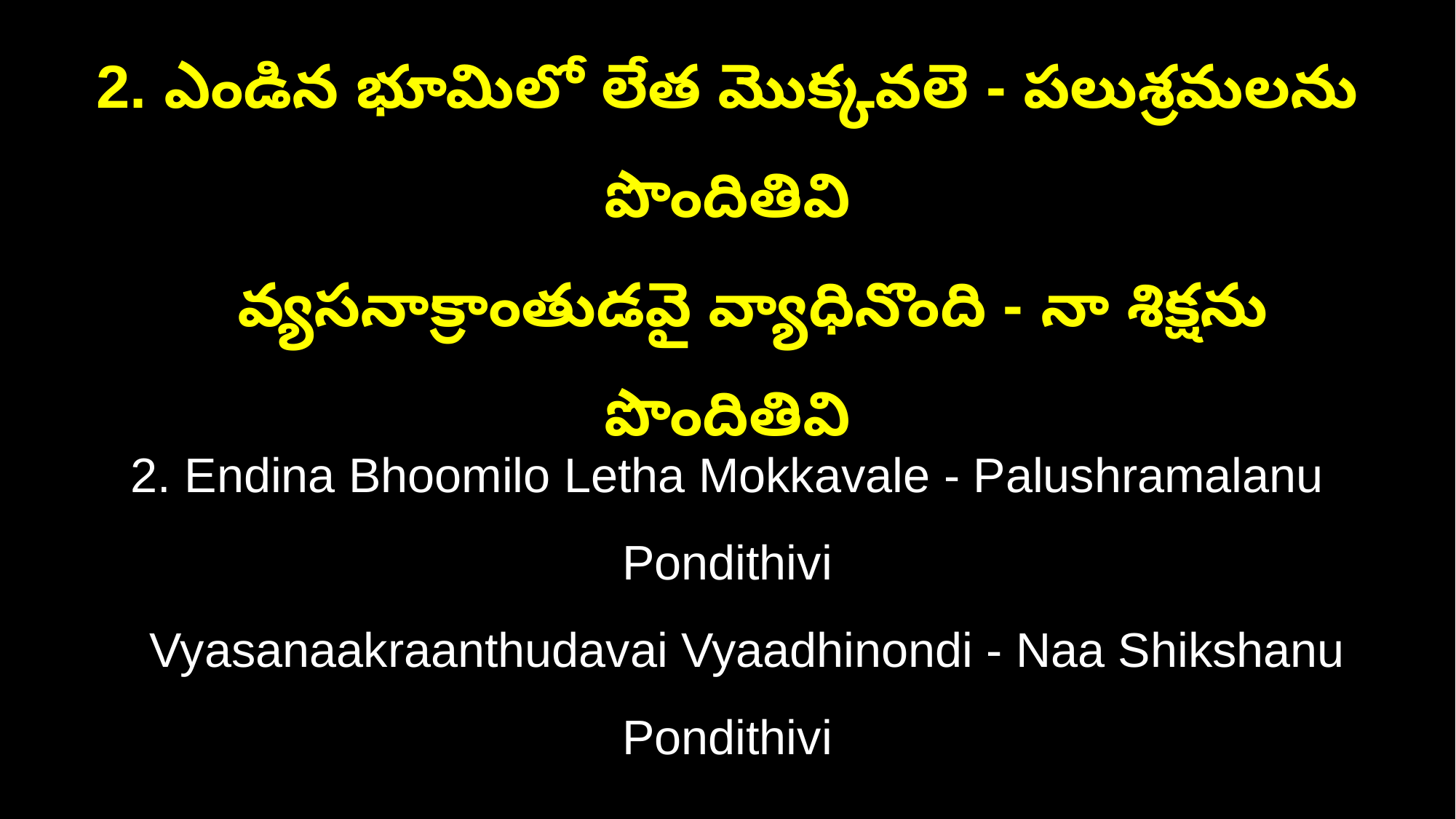

2. ఎండిన భూమిలో లేత మొక్కవలె - పలుశ్రమలను పొందితివి
   వ్యసనాక్రాంతుడవై వ్యాధినొంది - నా శిక్షను పొందితివి
2. Endina Bhoomilo Letha Mokkavale - Palushramalanu Pondithivi
   Vyasanaakraanthudavai Vyaadhinondi - Naa Shikshanu Pondithivi